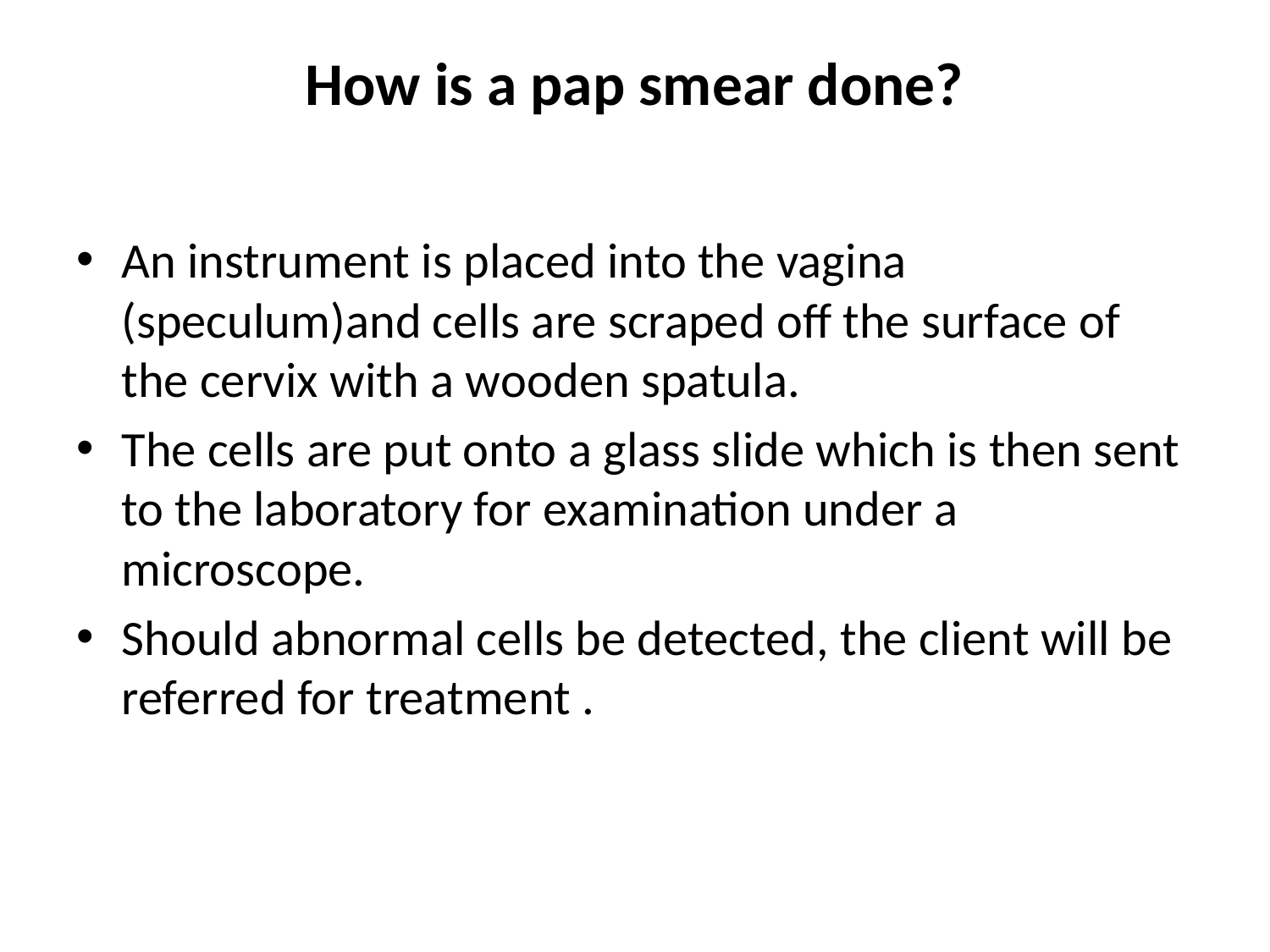

# How is a pap smear done?
An instrument is placed into the vagina (speculum)and cells are scraped off the surface of the cervix with a wooden spatula.
The cells are put onto a glass slide which is then sent to the laboratory for examination under a microscope.
Should abnormal cells be detected, the client will be referred for treatment .